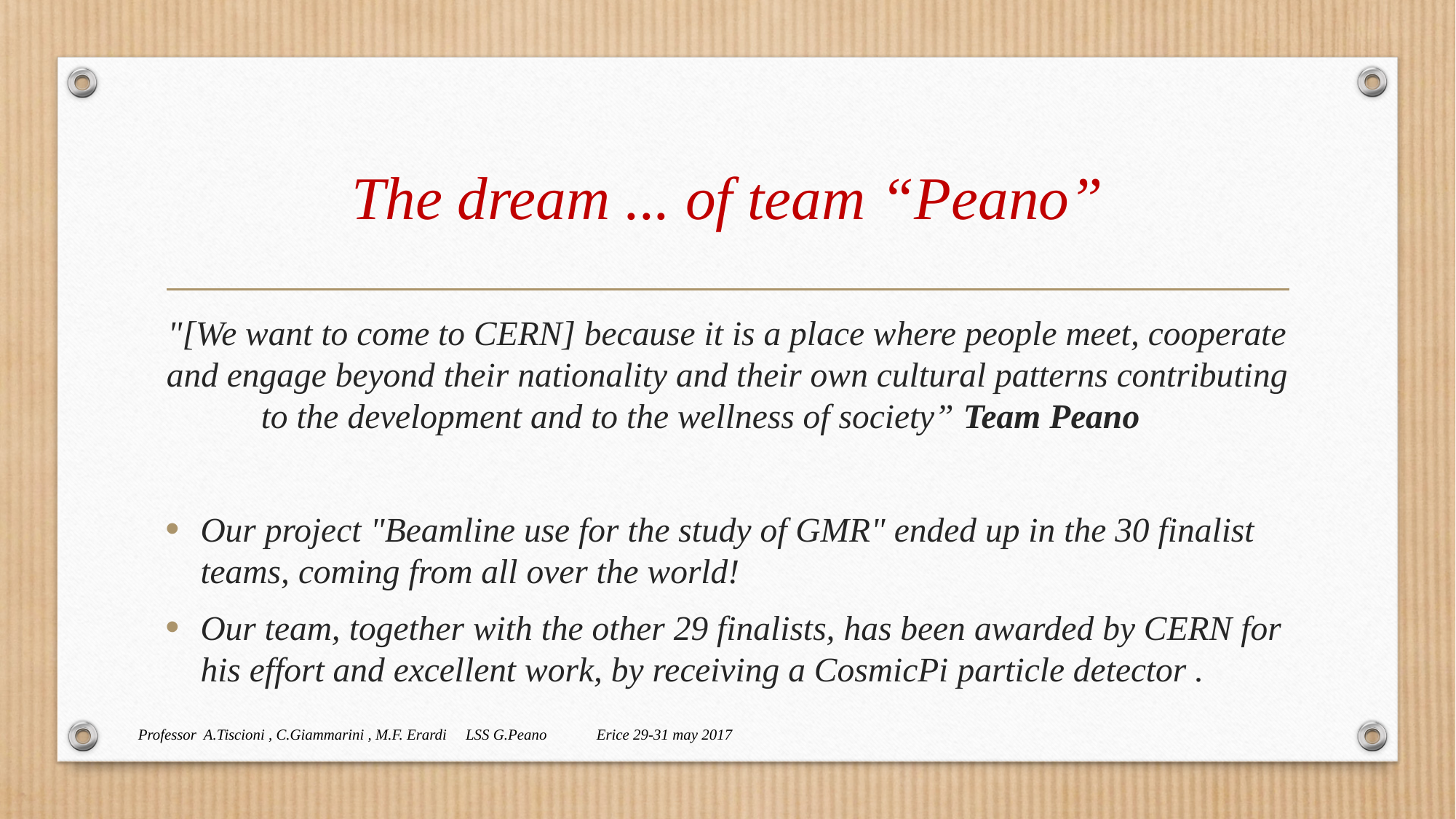

# The dream ... of team “Peano”
"[We want to come to CERN] because it is a place where people meet, cooperate and engage beyond their nationality and their own cultural patterns contributing to the development and to the wellness of society” Team Peano

Our project "Beamline use for the study of GMR" ended up in the 30 finalist teams, coming from all over the world!
Our team, together with the other 29 finalists, has been awarded by CERN for his effort and excellent work, by receiving a CosmicPi particle detector .
Professor  A.Tiscioni , C.Giammarini , M.F. Erardi     LSS G.Peano             Erice 29-31 may 2017